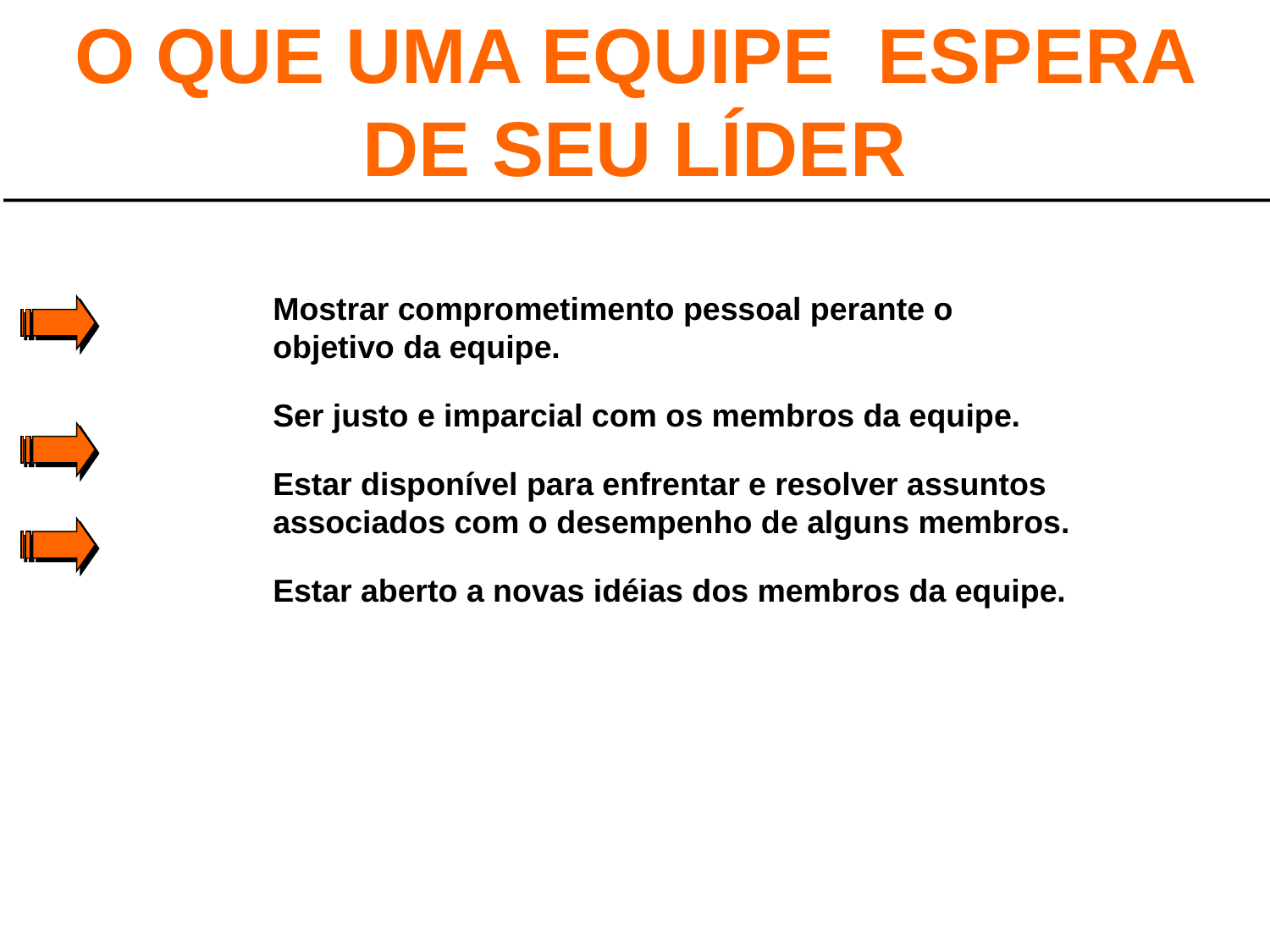

O QUE UMA EQUIPE  ESPERA DE SEU LÍDER
Mostrar comprometimento pessoal perante o
objetivo da equipe.

Ser justo e imparcial com os membros da equipe.

Estar disponível para enfrentar e resolver assuntos
associados com o desempenho de alguns membros.

Estar aberto a novas idéias dos membros da equipe.